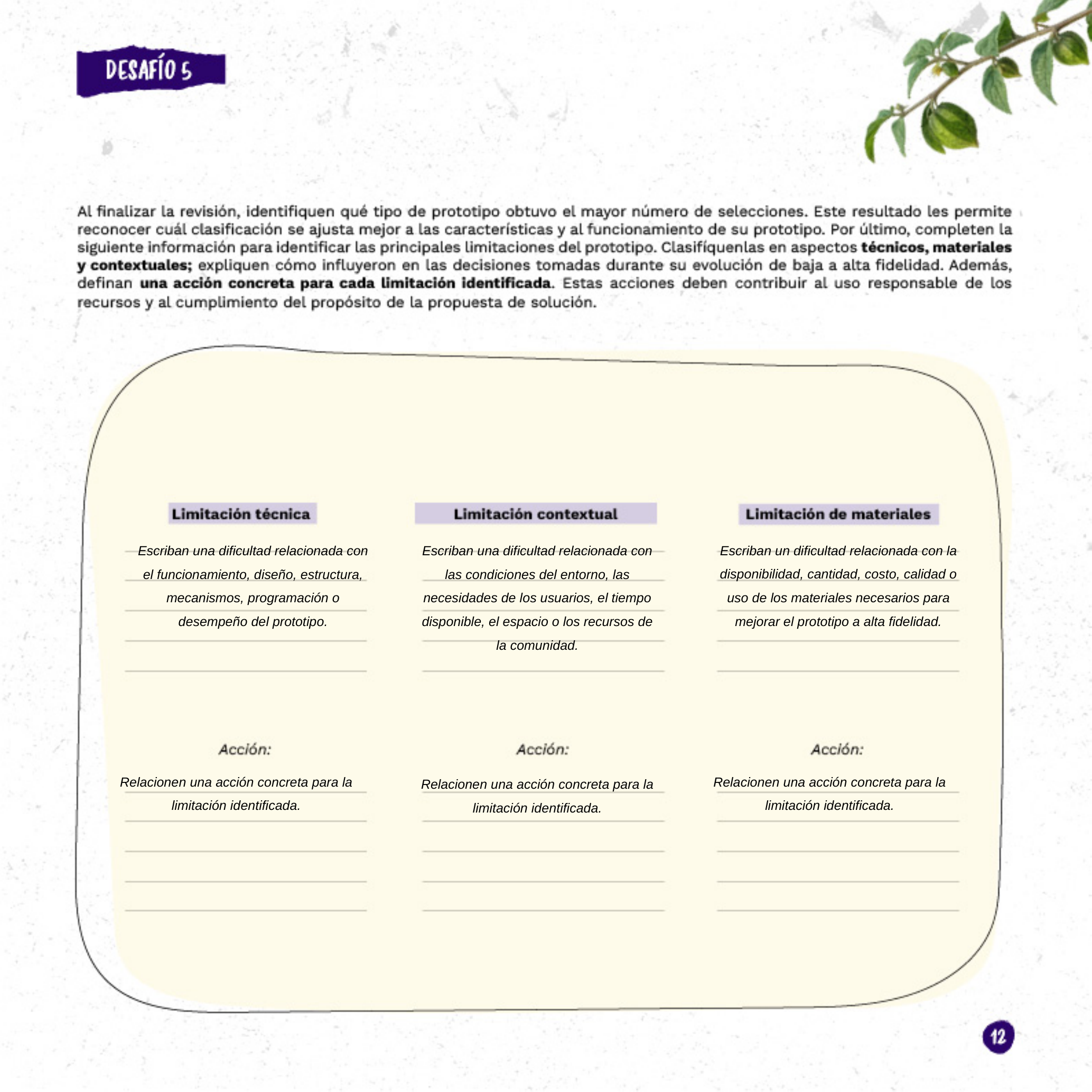

Escriban un dificultad relacionada con la disponibilidad, cantidad, costo, calidad o uso de los materiales necesarios para mejorar el prototipo a alta fidelidad.
Escriban una dificultad relacionada con el funcionamiento, diseño, estructura, mecanismos, programación o desempeño del prototipo.
Escriban una dificultad relacionada con las condiciones del entorno, las necesidades de los usuarios, el tiempo disponible, el espacio o los recursos de la comunidad.
Relacionen una acción concreta para la limitación identificada.
Relacionen una acción concreta para la limitación identificada.
Relacionen una acción concreta para la limitación identificada.